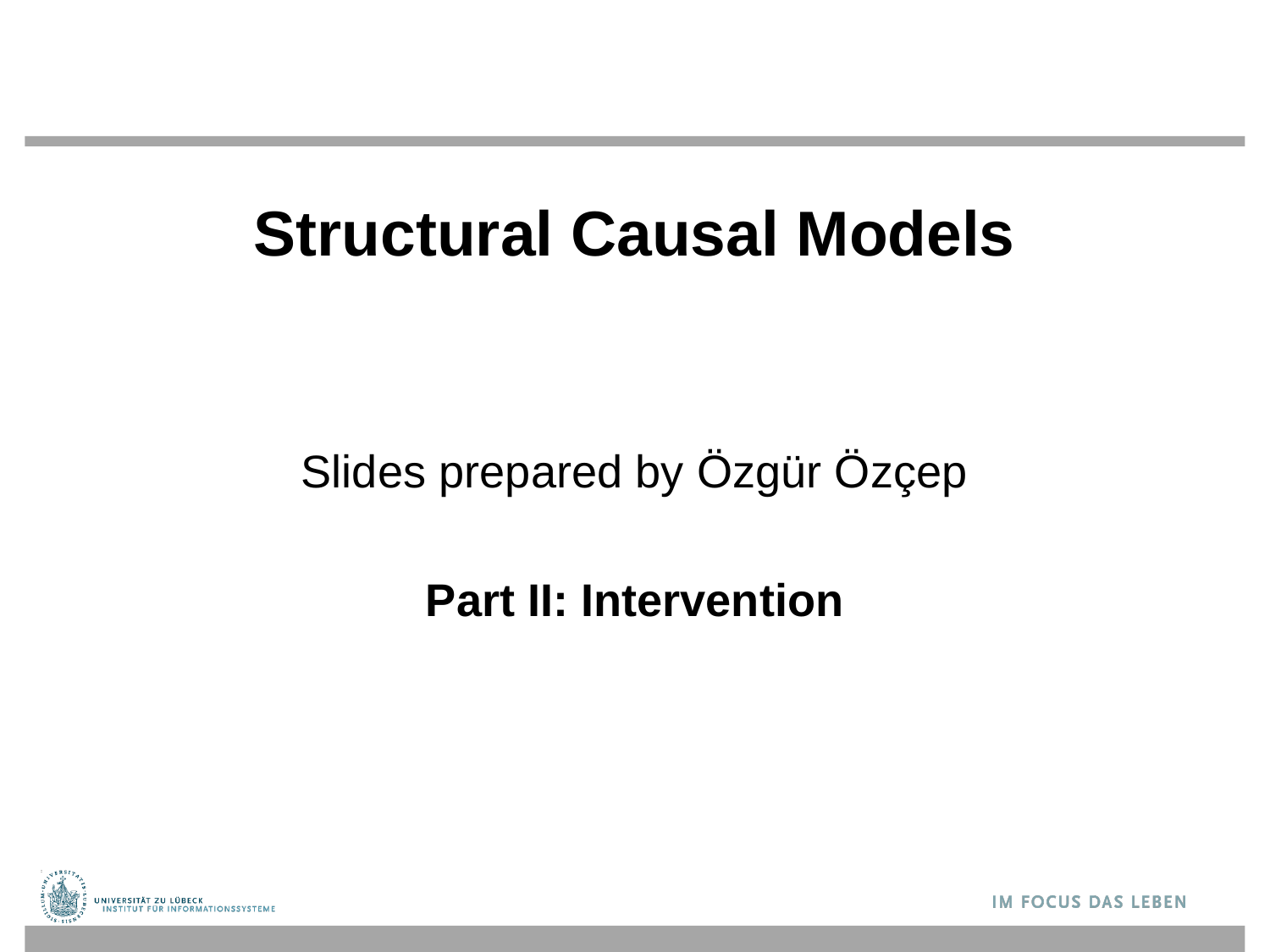

# Structural Causal Models
Slides prepared by Özgür Özçep

Part II: Intervention